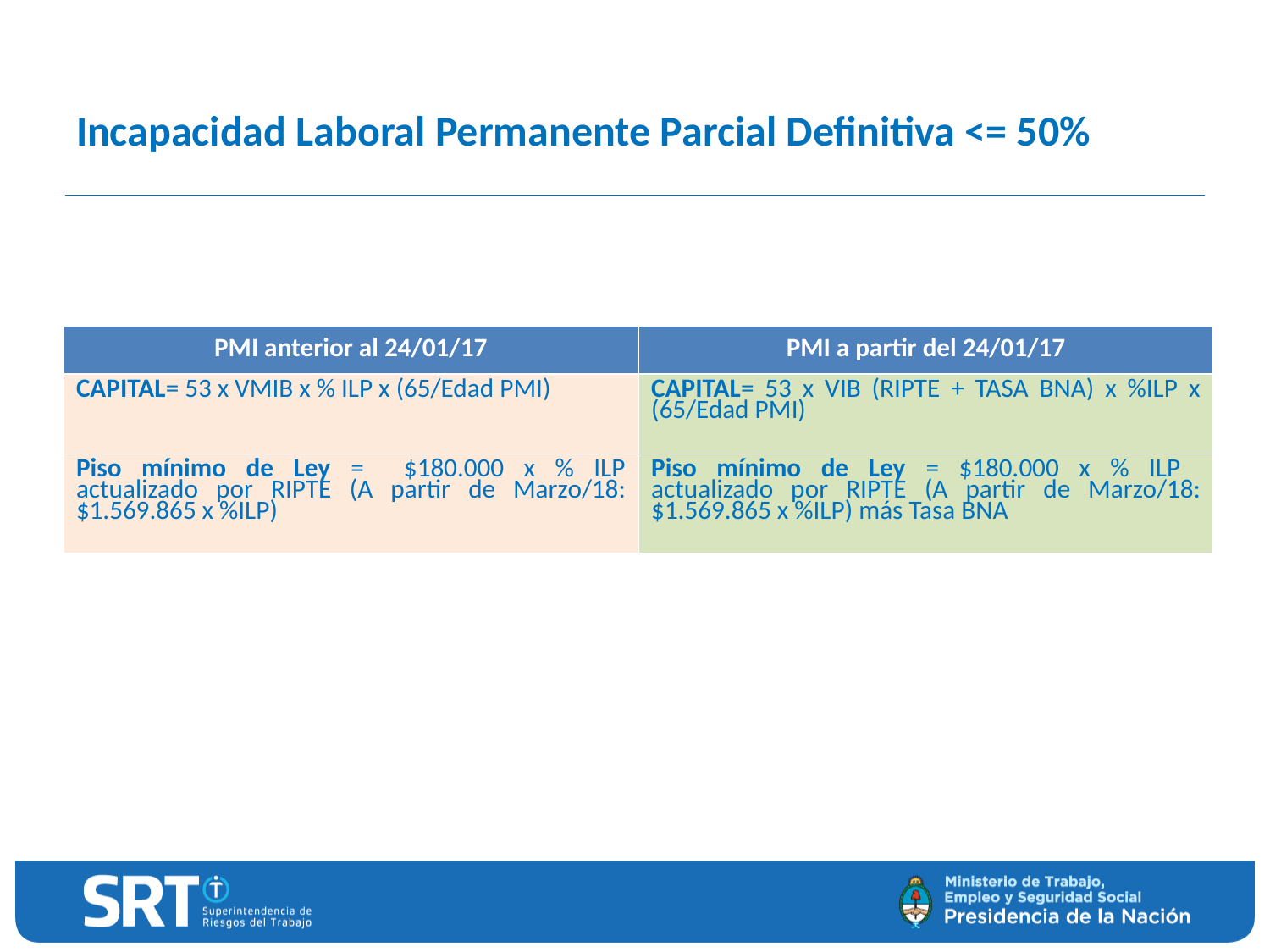

# Incapacidad Laboral Permanente Parcial Definitiva <= 50%
| PMI anterior al 24/01/17 | PMI a partir del 24/01/17 |
| --- | --- |
| CAPITAL= 53 x VMIB x % ILP x (65/Edad PMI) | CAPITAL= 53 x VIB (RIPTE + TASA BNA) x %ILP x (65/Edad PMI) |
| Piso mínimo de Ley = $180.000 x % ILP actualizado por RIPTE (A partir de Marzo/18: $1.569.865 x %ILP) | Piso mínimo de Ley = $180.000 x % ILP actualizado por RIPTE (A partir de Marzo/18: $1.569.865 x %ILP) más Tasa BNA |